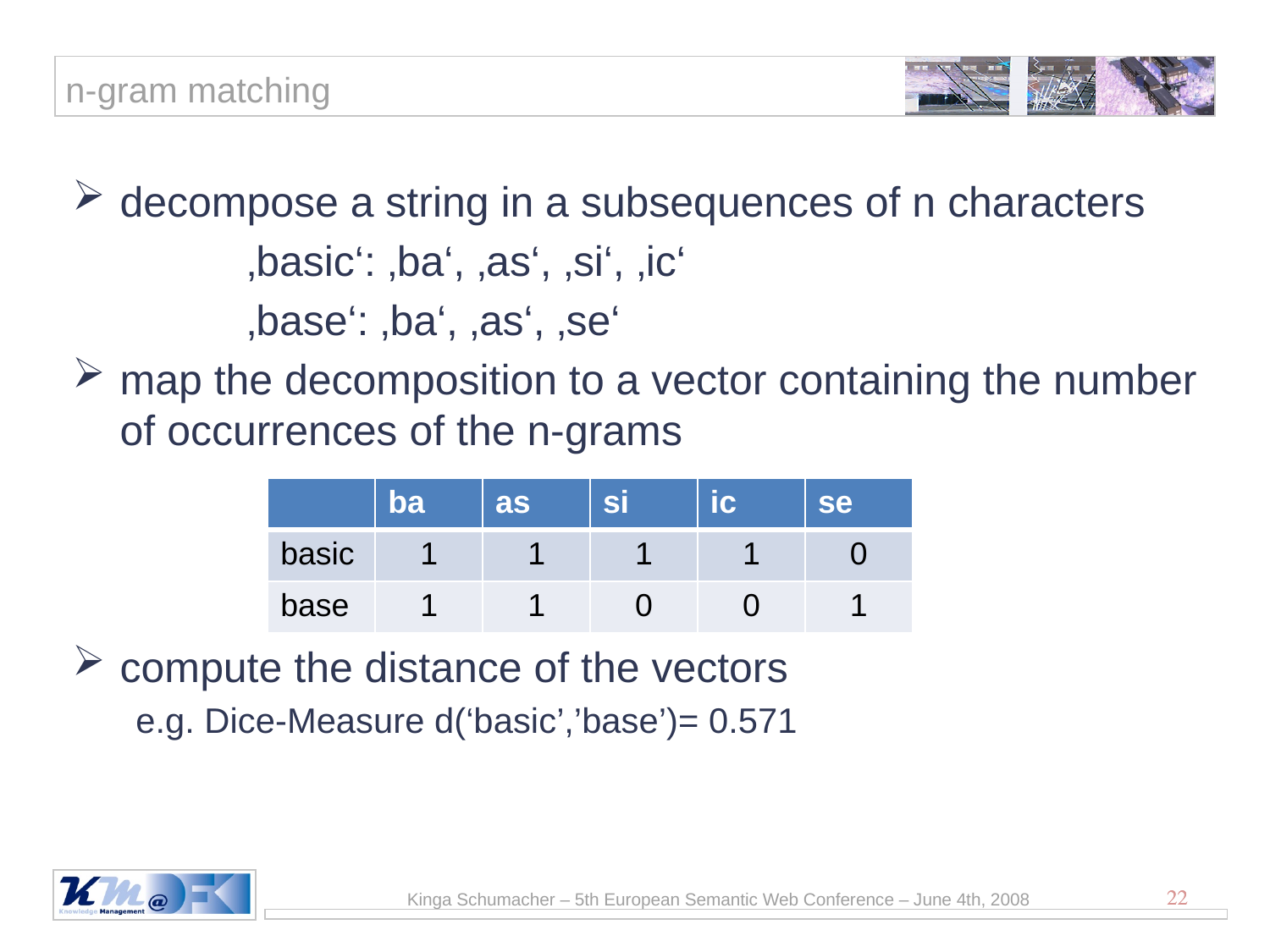

# n-gram matching
decompose a string in a subsequences of n characters
		‚basic‘: ‚ba‘, ‚as‘, ‚si‘, ‚ic‘
		‚base‘: ‚ba‘, ‚as‘, ‚se‘
map the decomposition to a vector containing the number of occurrences of the n-grams

compute the distance of the vectors
e.g. Dice-Measure d(‘basic’,’base’)= 0.571
|  | ba | as | si | ic | se |
| --- | --- | --- | --- | --- | --- |
| basic | 1 | 1 | 1 | 1 | 0 |
| base | 1 | 1 | 0 | 0 | 1 |